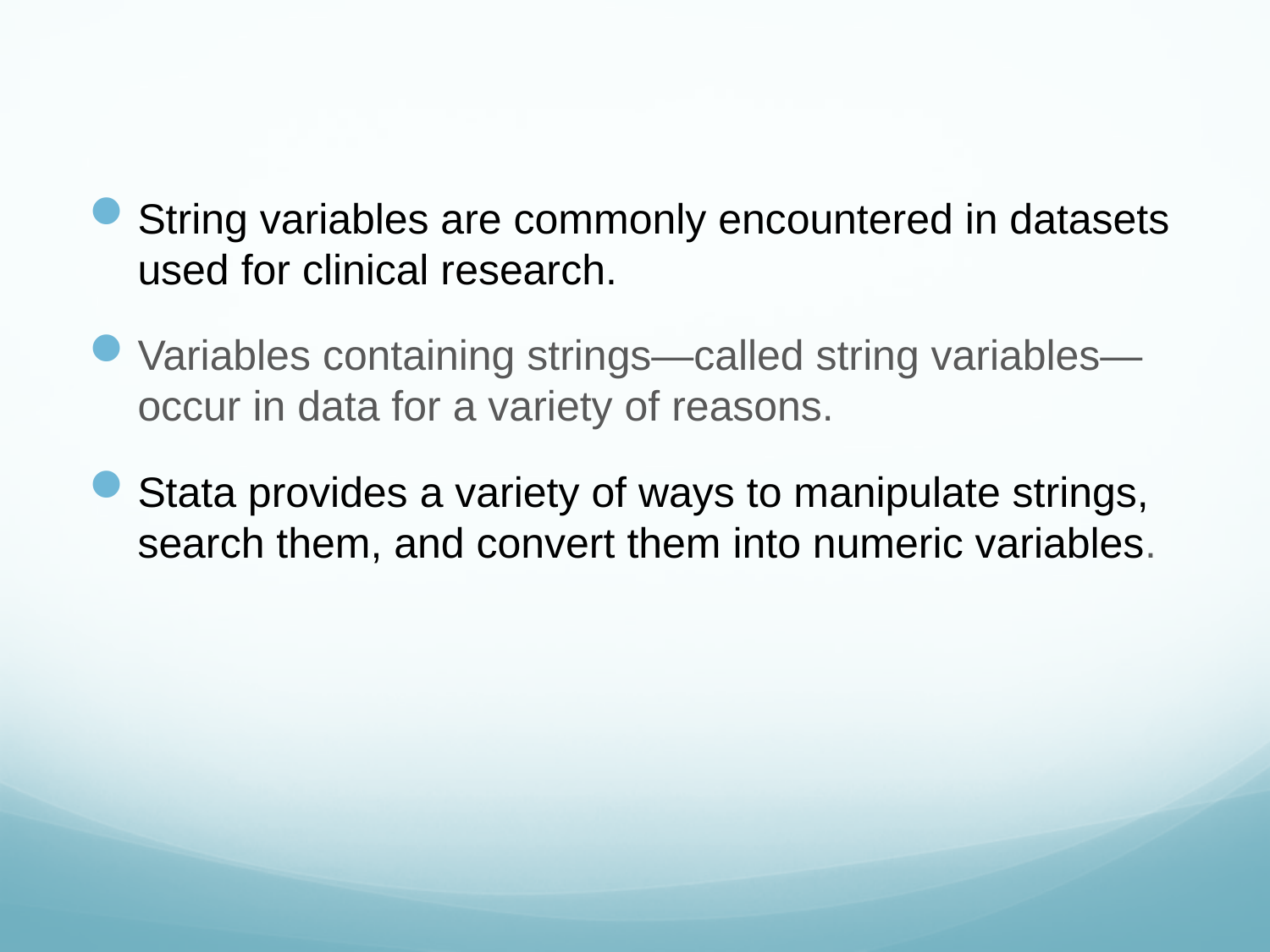

String variables are commonly encountered in datasets used for clinical research.
Variables containing strings—called string variables—occur in data for a variety of reasons.
Stata provides a variety of ways to manipulate strings, search them, and convert them into numeric variables.